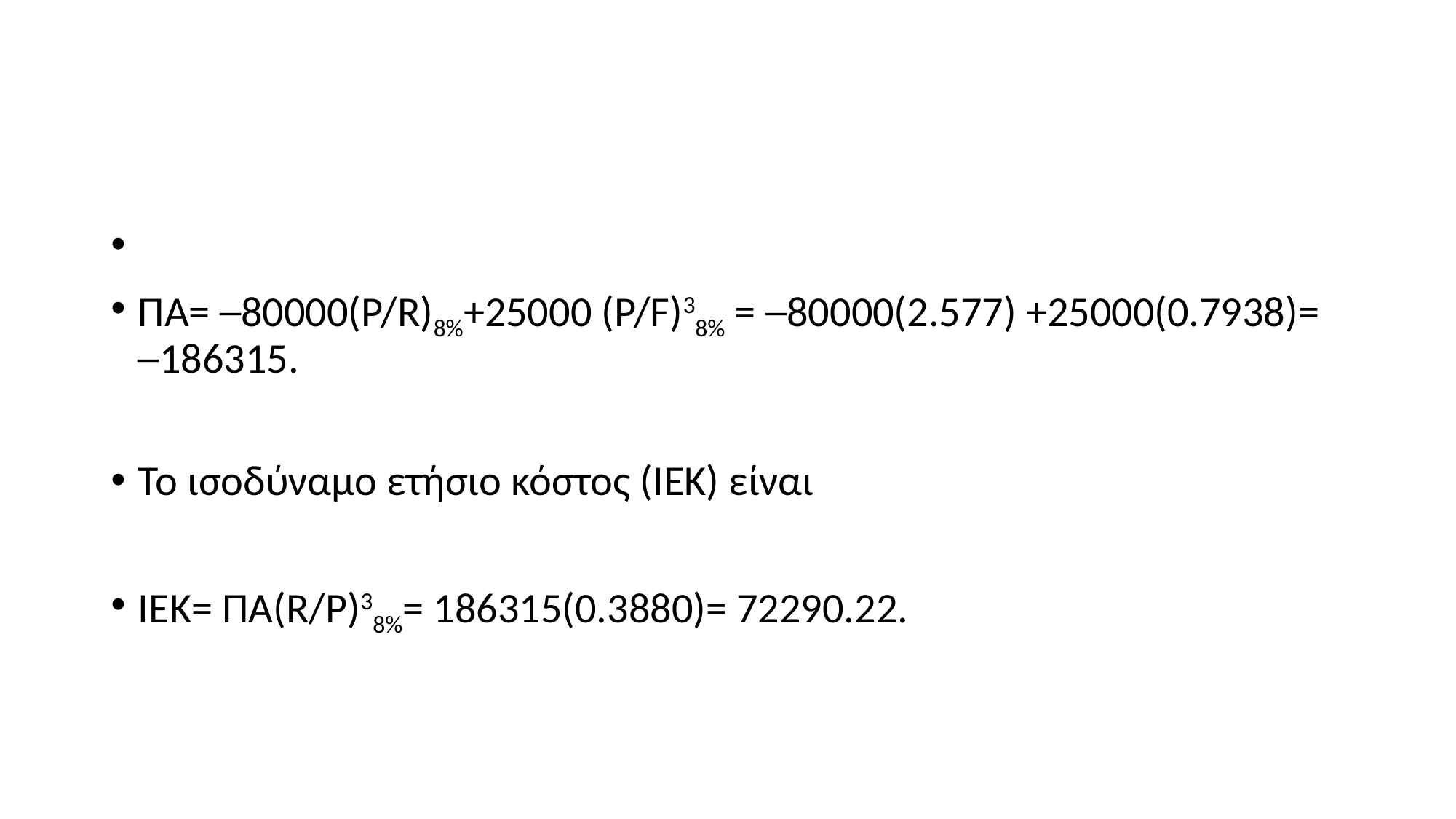

#

ΠΑ= ─80000(P/R)8%+25000 (P/F)38% = ─80000(2.577) +25000(0.7938)= ─186315.

Το ισοδύναµο ετήσιο κόστος (ΙΕΚ) είναι

ΙΕΚ= ΠΑ(R/P)38%= 186315(0.3880)= 72290.22.